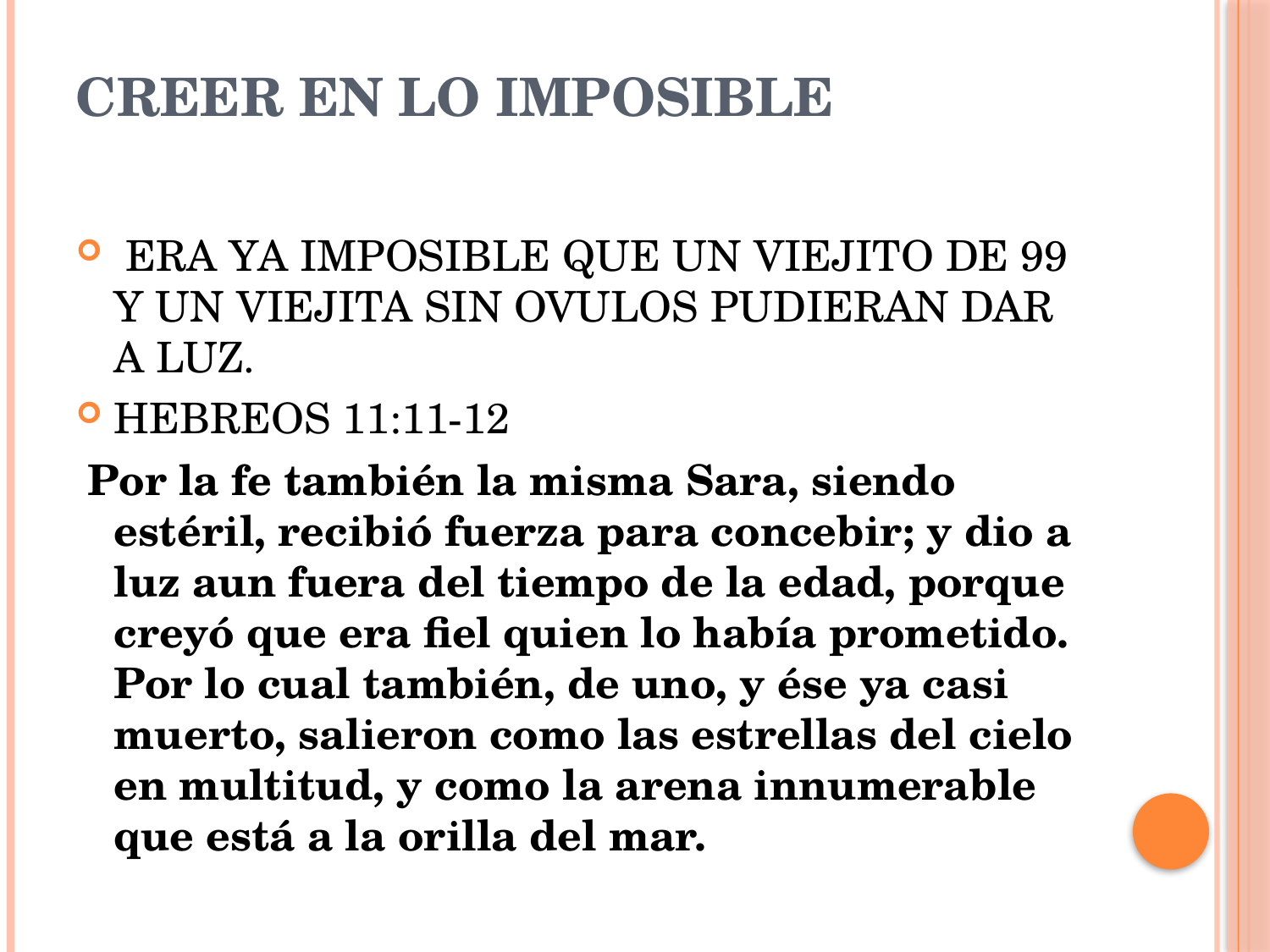

# CREER EN LO IMPOSIBLE
 ERA YA IMPOSIBLE QUE UN VIEJITO DE 99 Y UN VIEJITA SIN OVULOS PUDIERAN DAR A LUZ.
HEBREOS 11:11-12
 Por la fe también la misma Sara, siendo estéril, recibió fuerza para concebir; y dio a luz aun fuera del tiempo de la edad, porque creyó que era fiel quien lo había prometido.  Por lo cual también, de uno, y ése ya casi muerto, salieron como las estrellas del cielo en multitud, y como la arena innumerable que está a la orilla del mar.